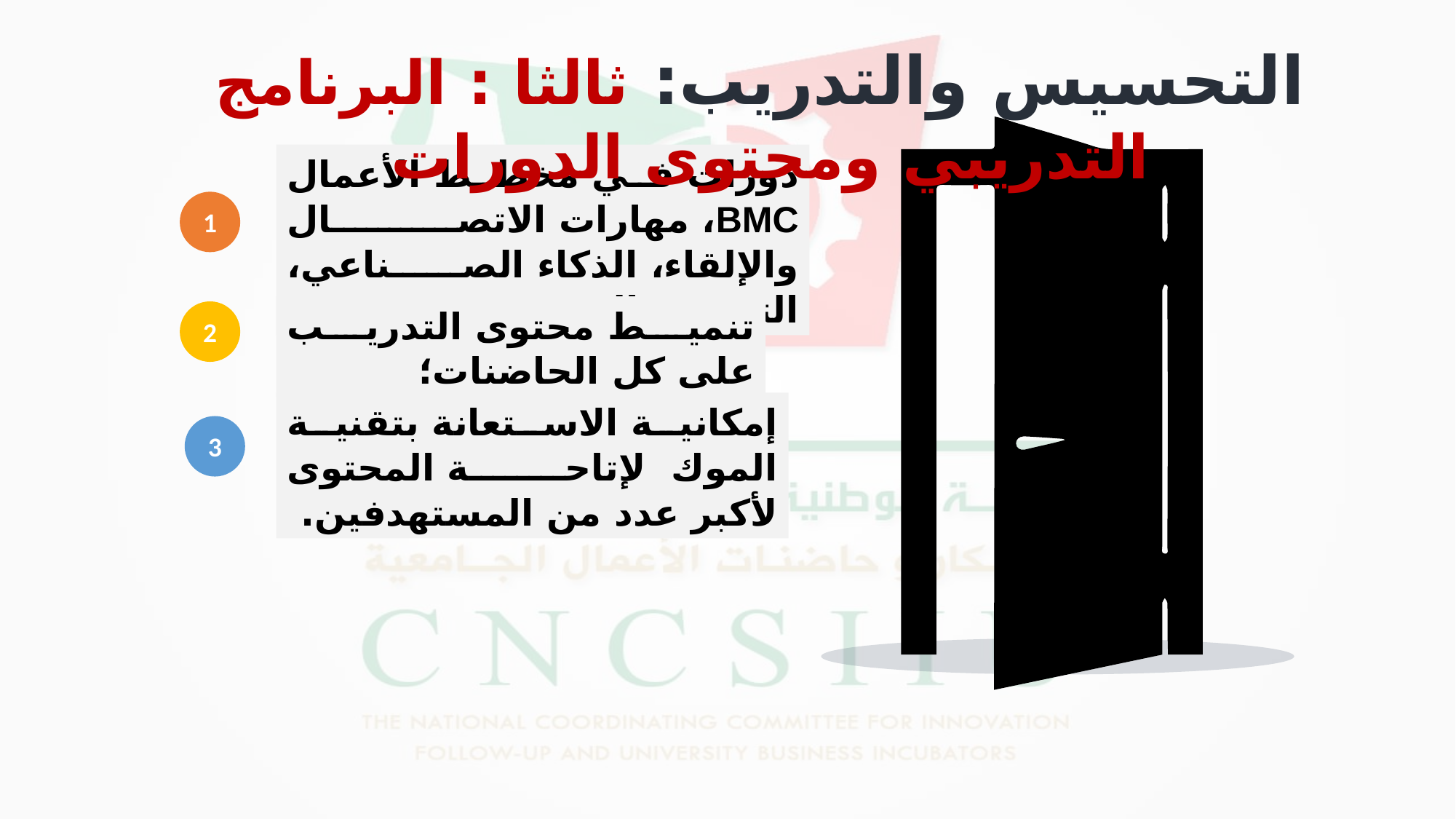

التحسيس والتدريب: ثالثا : البرنامج التدريبي ومحتوى الدورات

دورات في مخطط الأعمال BMC، مهارات الاتصال والإلقاء، الذكاء الصناعي، التسويق الرقمي؛
1
تنميط محتوى التدريب على كل الحاضنات؛
2
إمكانية الاستعانة بتقنية الموك  لإتاحة المحتوى لأكبر عدد من المستهدفين.
3